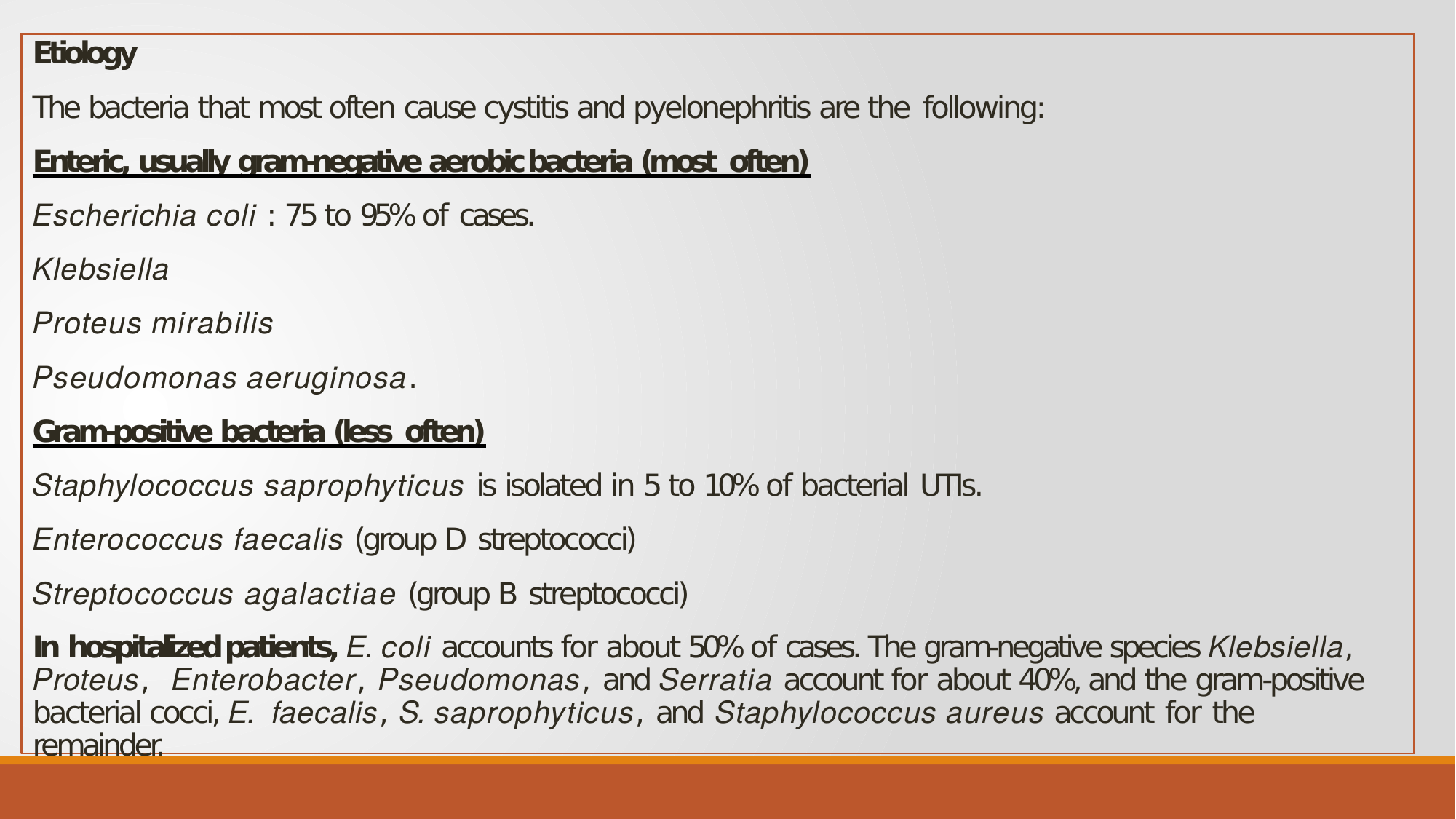

Etiology
The bacteria that most often cause cystitis and pyelonephritis are the following:
Enteric, usually gram-negative aerobic bacteria (most often)
Escherichia coli : 75 to 95% of cases.
Klebsiella
Proteus mirabilis
Pseudomonas aeruginosa.
Gram-positive bacteria (less often)
Staphylococcus saprophyticus is isolated in 5 to 10% of bacterial UTIs.
Enterococcus faecalis (group D streptococci)
Streptococcus agalactiae (group B streptococci)
In hospitalized patients, E. coli accounts for about 50% of cases. The gram-negative species Klebsiella, Proteus,  Enterobacter, Pseudomonas, and Serratia account for about 40%, and the gram-positive bacterial cocci, E.  faecalis, S. saprophyticus, and Staphylococcus aureus account for the remainder.